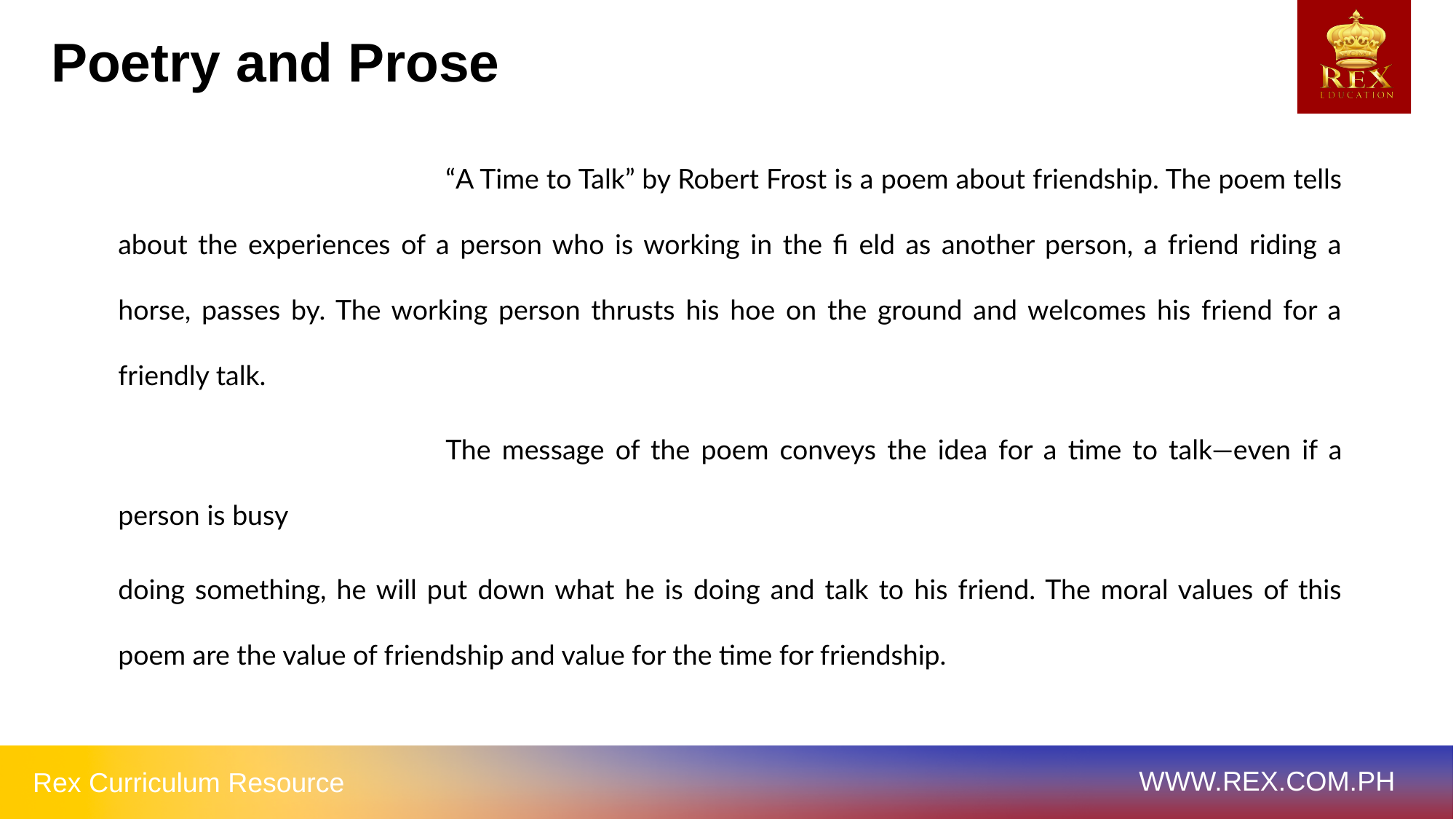

Poetry and Prose
			“A Time to Talk” by Robert Frost is a poem about friendship. The poem tells about the experiences of a person who is working in the fi eld as another person, a friend riding a horse, passes by. The working person thrusts his hoe on the ground and welcomes his friend for a friendly talk.
			The message of the poem conveys the idea for a time to talk—even if a person is busy
doing something, he will put down what he is doing and talk to his friend. The moral values of this poem are the value of friendship and value for the time for friendship.